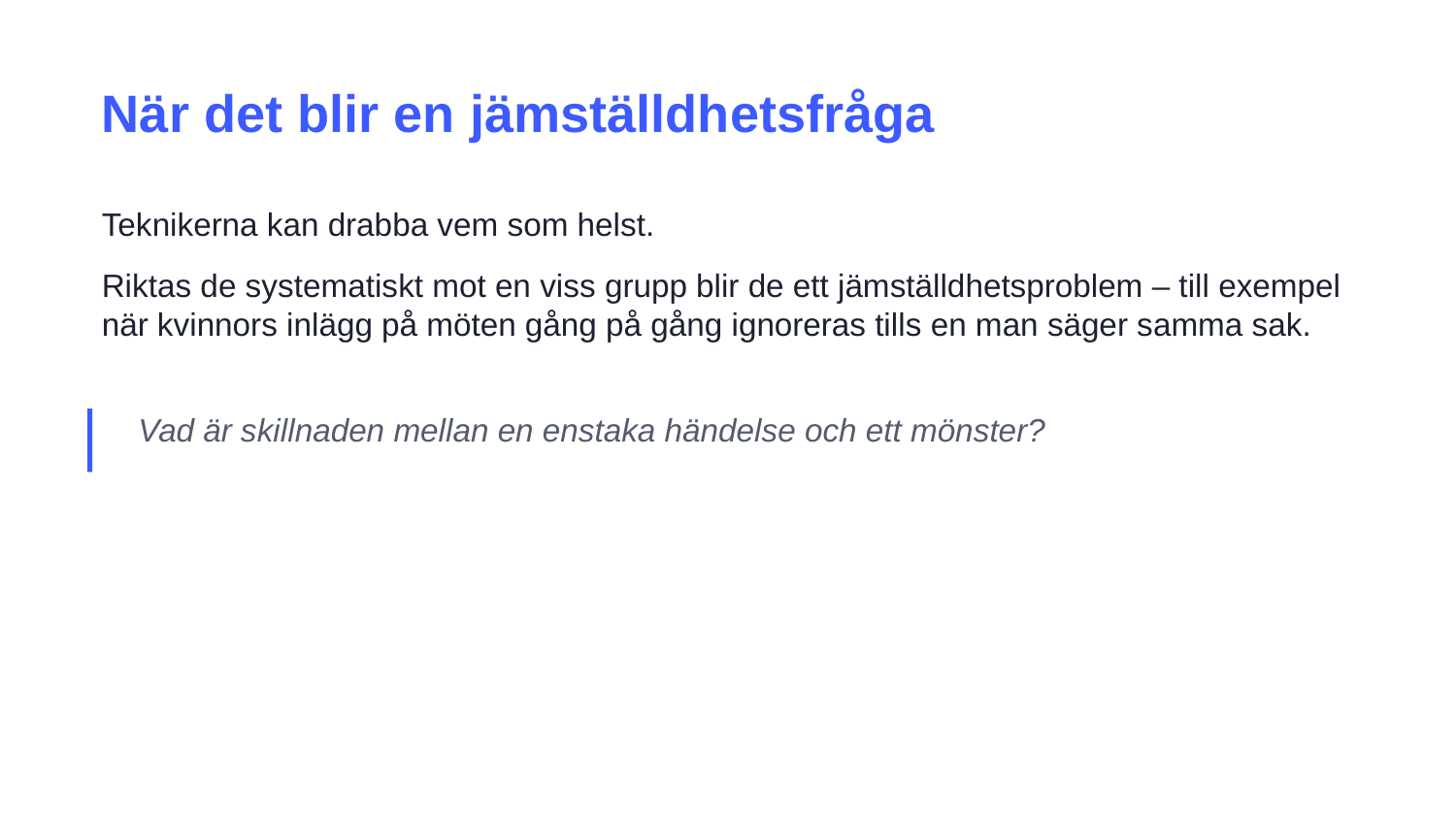

När det blir en jämställdhetsfråga
Teknikerna kan drabba vem som helst.
Riktas de systematiskt mot en viss grupp blir de ett jämställdhetsproblem – till exempel när kvinnors inlägg på möten gång på gång ignoreras tills en man säger samma sak.
Vad är skillnaden mellan en enstaka händelse och ett mönster?